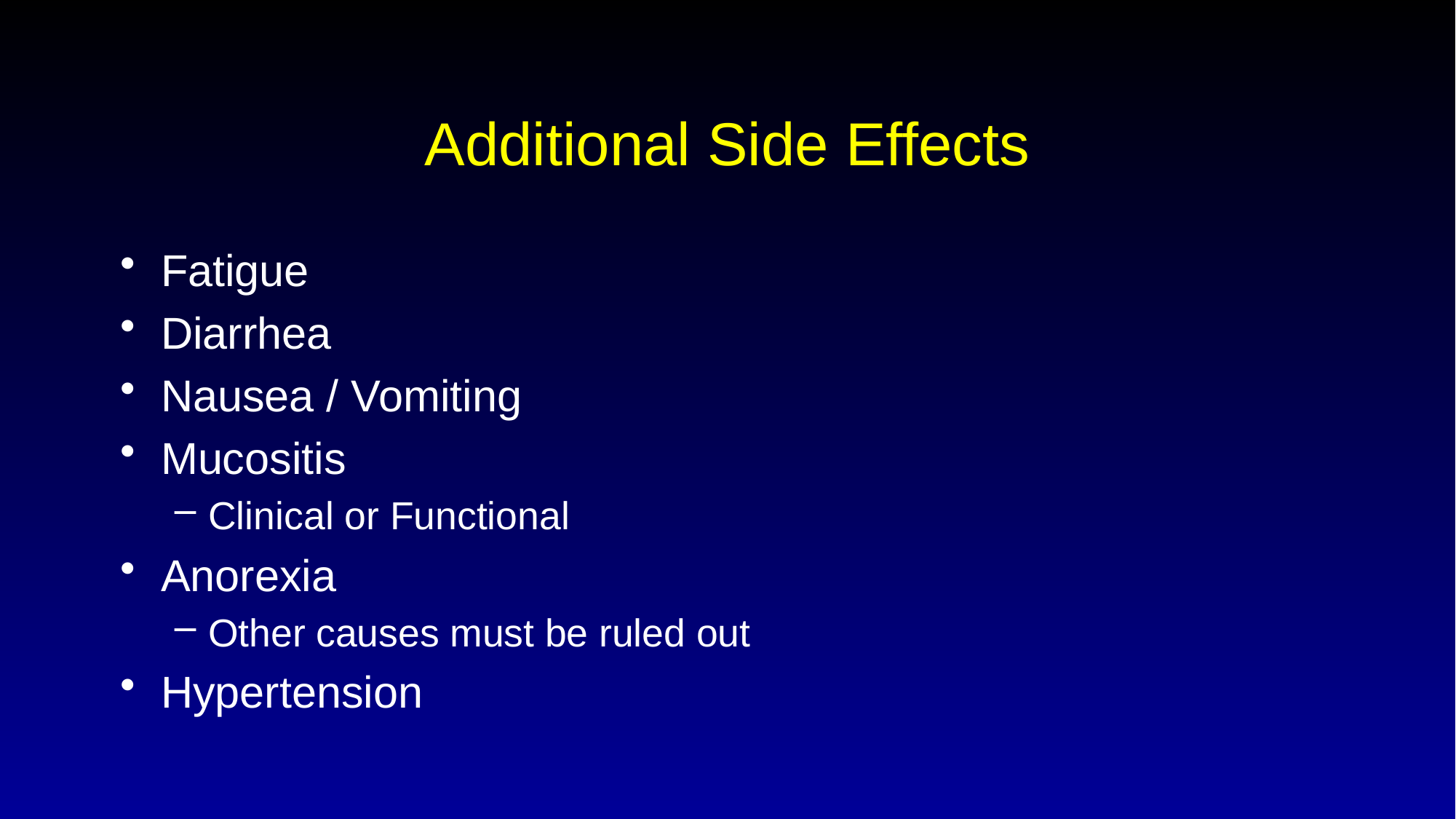

# Additional Side Effects
Fatigue
Diarrhea
Nausea / Vomiting
Mucositis
Clinical or Functional
Anorexia
Other causes must be ruled out
Hypertension